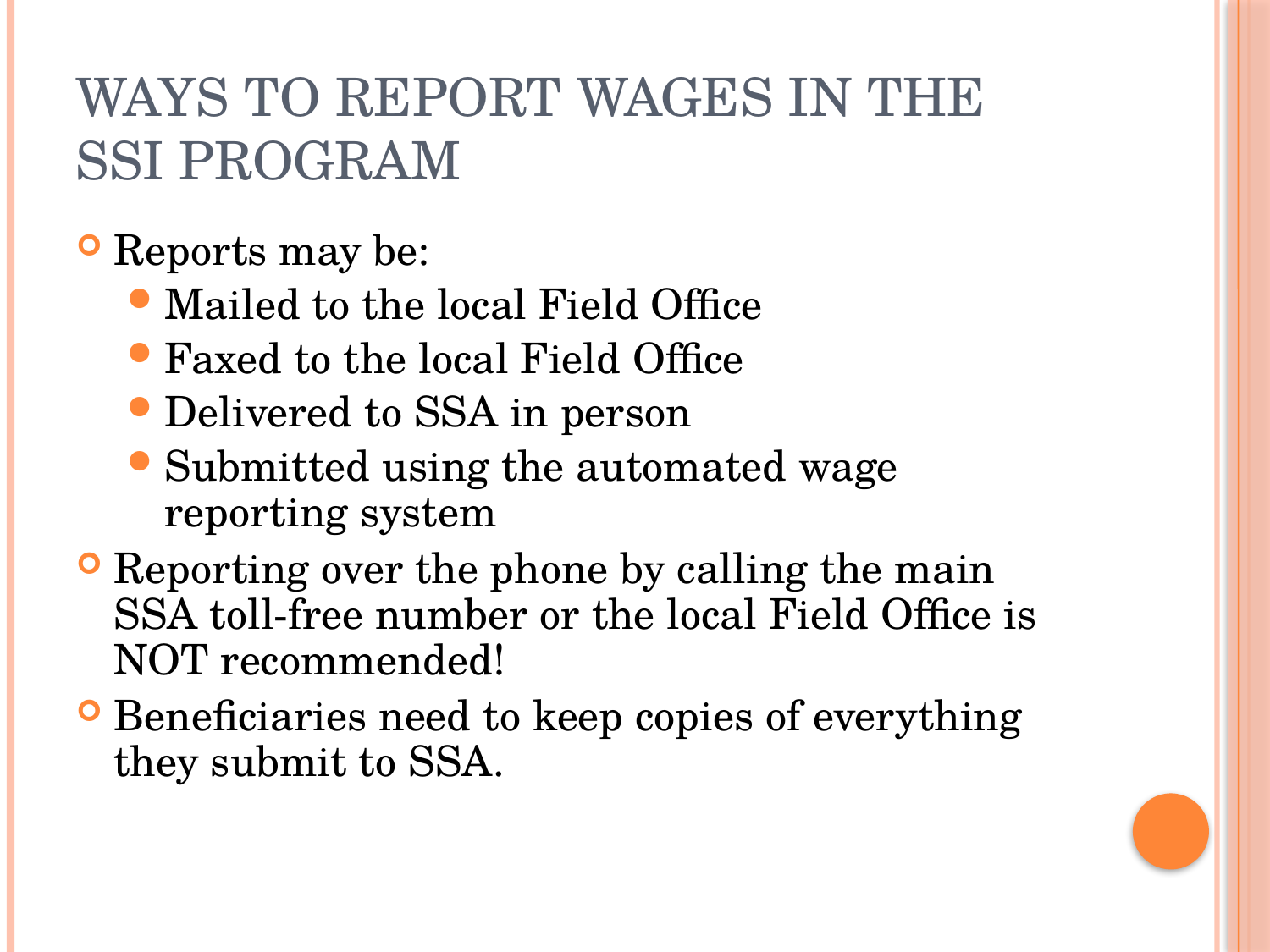

# Ways to Report Wages in the SSI Program
Reports may be:
Mailed to the local Field Office
Faxed to the local Field Office
Delivered to SSA in person
Submitted using the automated wage reporting system
Reporting over the phone by calling the main SSA toll-free number or the local Field Office is NOT recommended!
Beneficiaries need to keep copies of everything they submit to SSA.